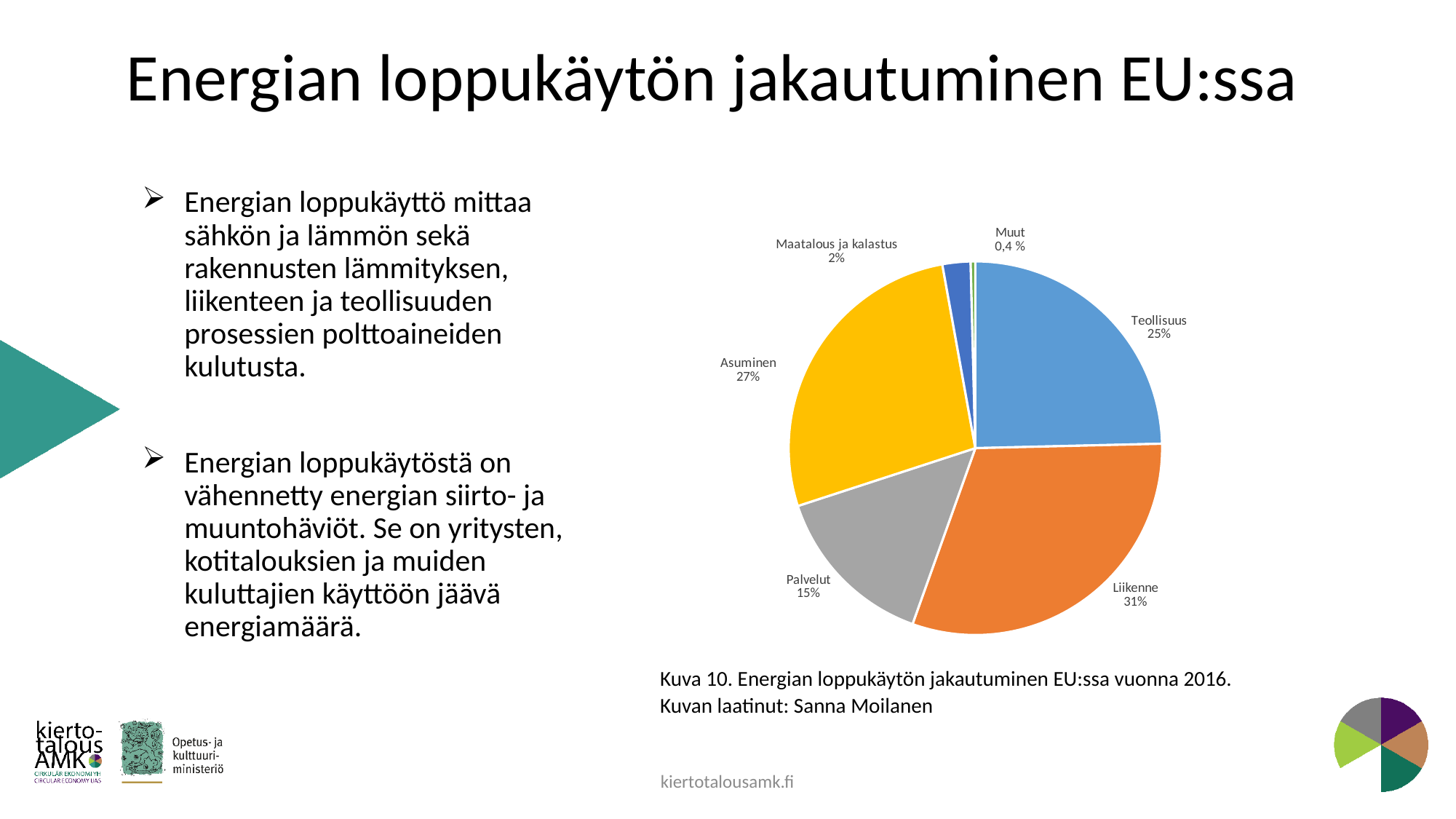

# Energian loppukäytön jakautuminen EU:ssa
Energian loppukäyttö mittaa sähkön ja lämmön sekä rakennusten lämmityksen, liikenteen ja teollisuuden prosessien polttoaineiden kulutusta.

Energian loppukäytöstä on vähennetty energian siirto- ja muuntohäviöt. Se on yritysten, kotitalouksien ja muiden kuluttajien käyttöön jäävä energiamäärä.

### Chart

| Category |  |
|---|---|
| Teollisuus | 261.0 |
| Liikenne | 326.9 |
| Palvelut | 154.0 |
| Asuminen | 288.0 |
| Maatalous ja kalastus | 25.8 |
| Muut | 4.3 |
Kuva 10. Energian loppukäytön jakautuminen EU:ssa vuonna 2016.
Kuvan laatinut: Sanna Moilanen
kiertotalousamk.fi